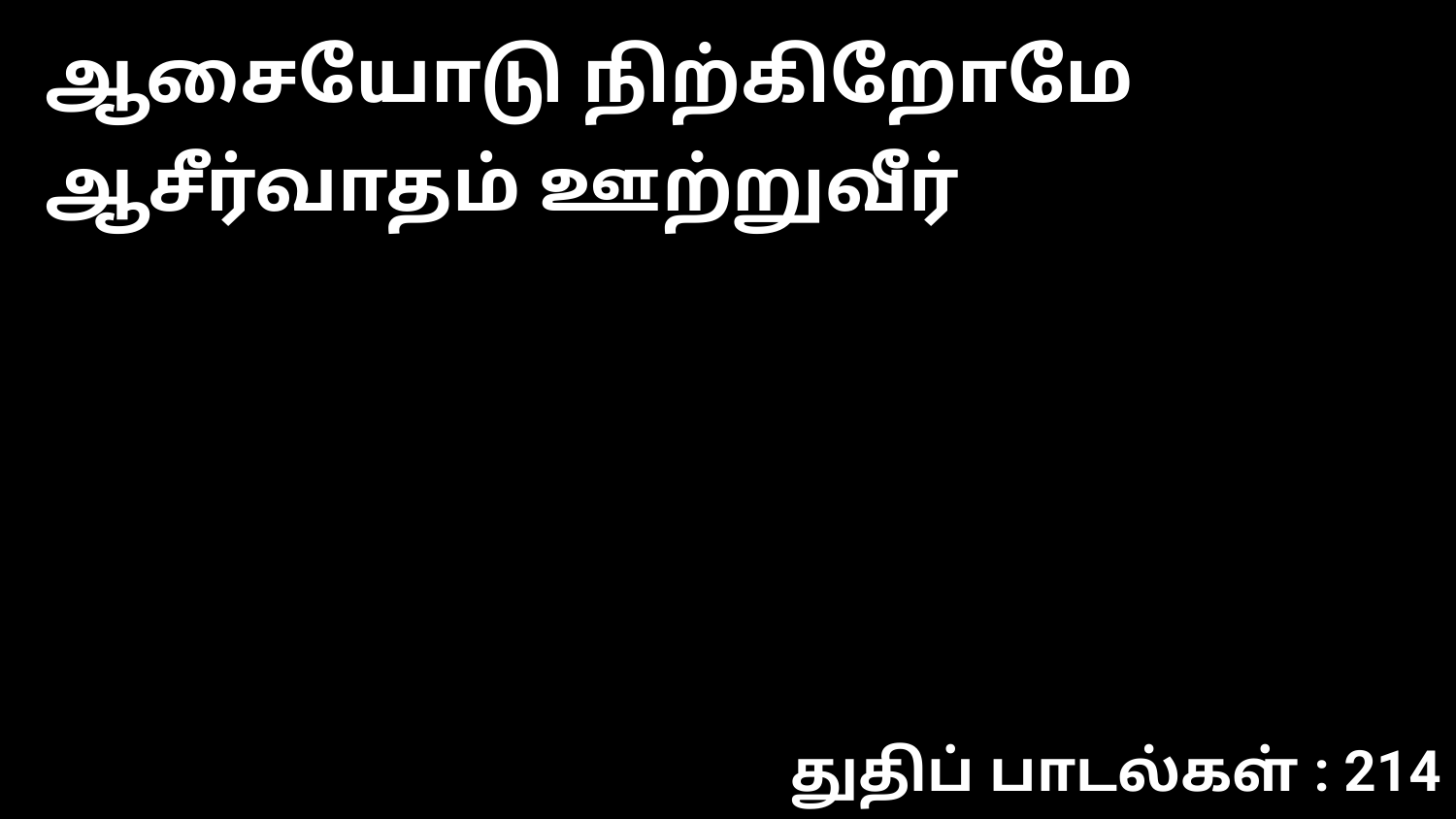

ஆசையோடு நிற்கிறோமே ஆசீர்வாதம் ஊற்றுவீர்
துதிப் பாடல்கள் : 214